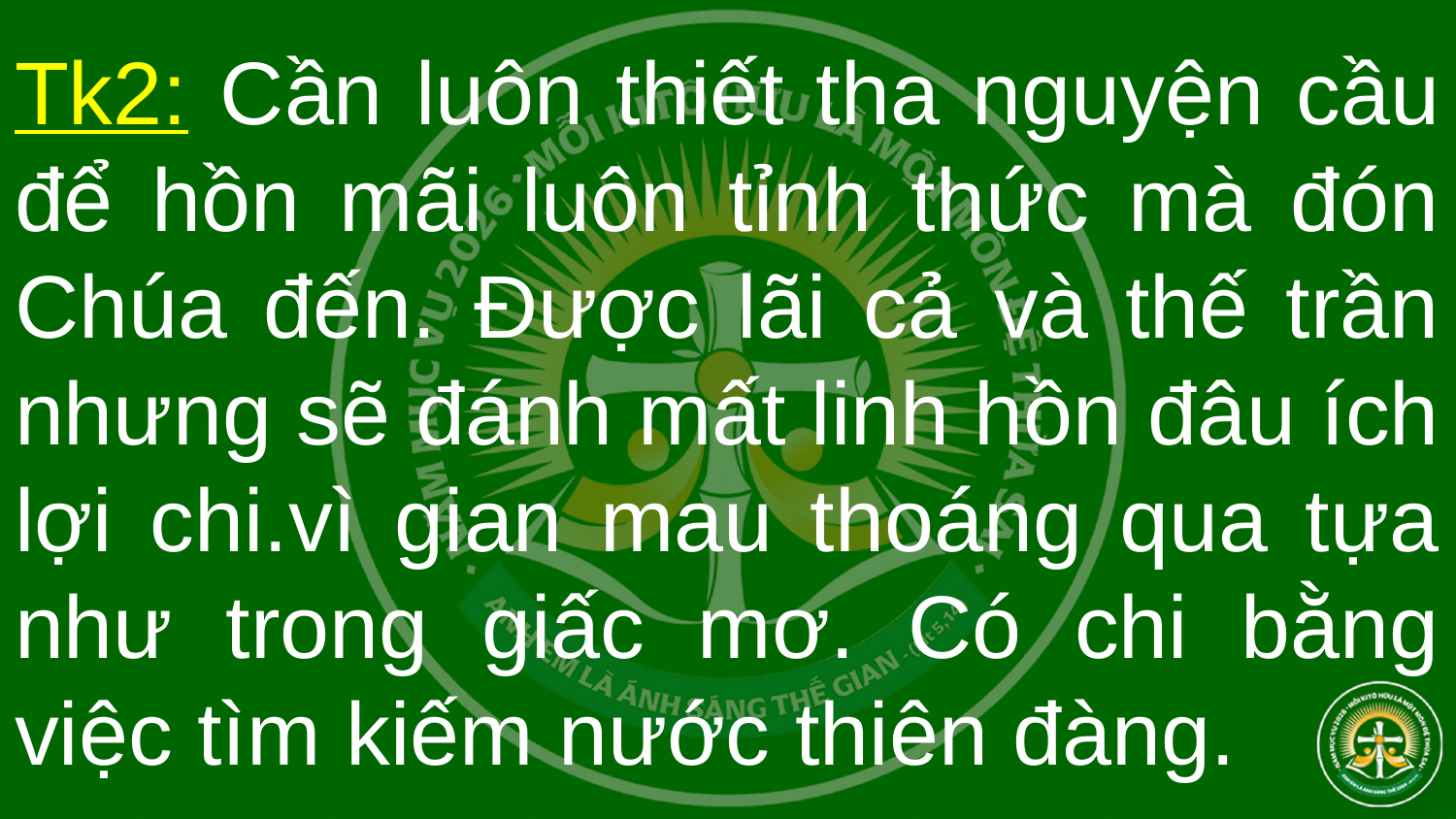

# Tk2: Cần luôn thiết tha nguyện cầu để hồn mãi luôn tỉnh thức mà đón Chúa đến. Được lãi cả và thế trần nhưng sẽ đánh mất linh hồn đâu ích lợi chi.vì gian mau thoáng qua tựa như trong giấc mơ. Có chi bằng việc tìm kiếm nước thiên đàng.